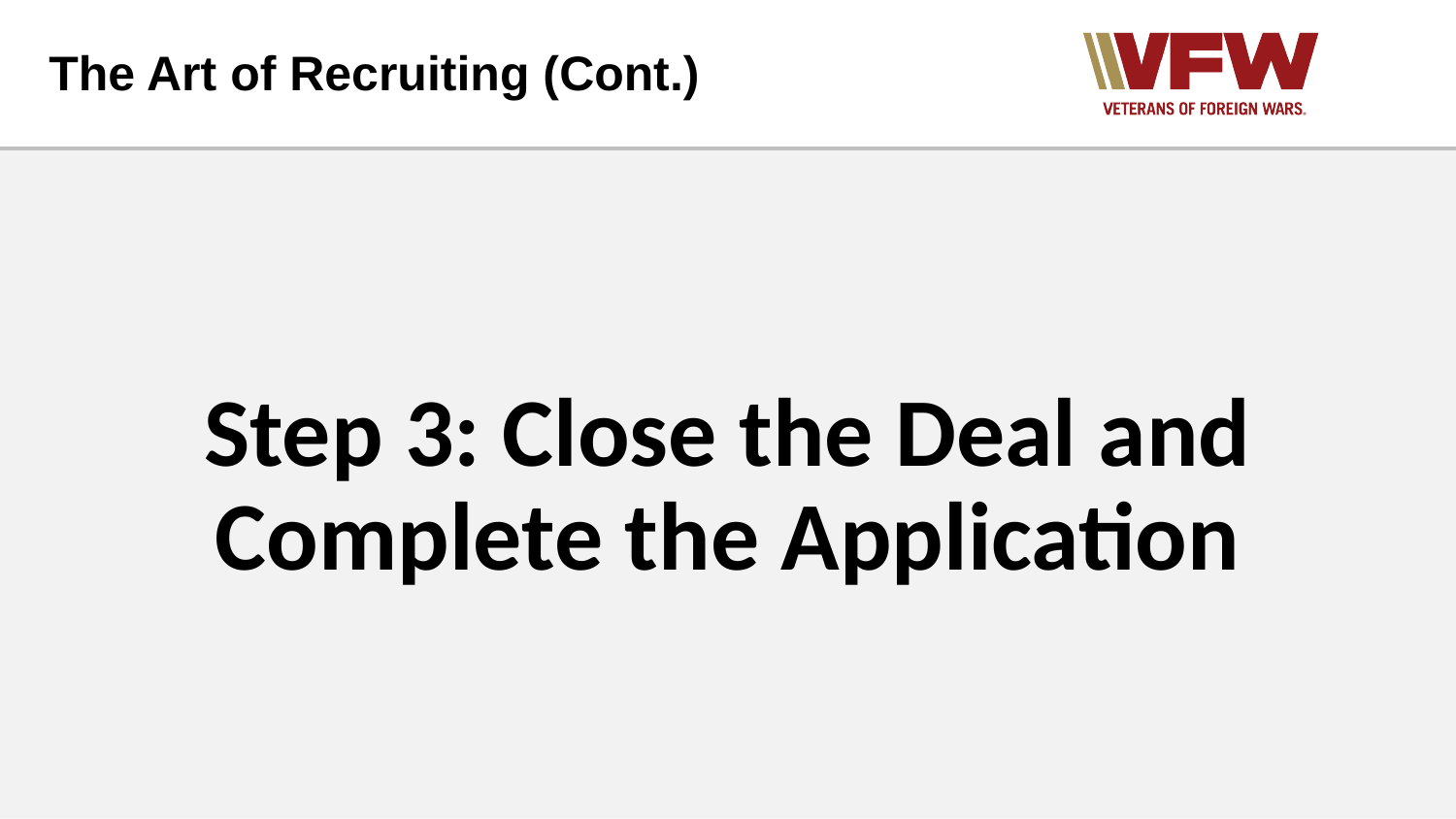

# The Art of Recruiting (Cont.)

Step 3: Close the Deal and Complete the Application